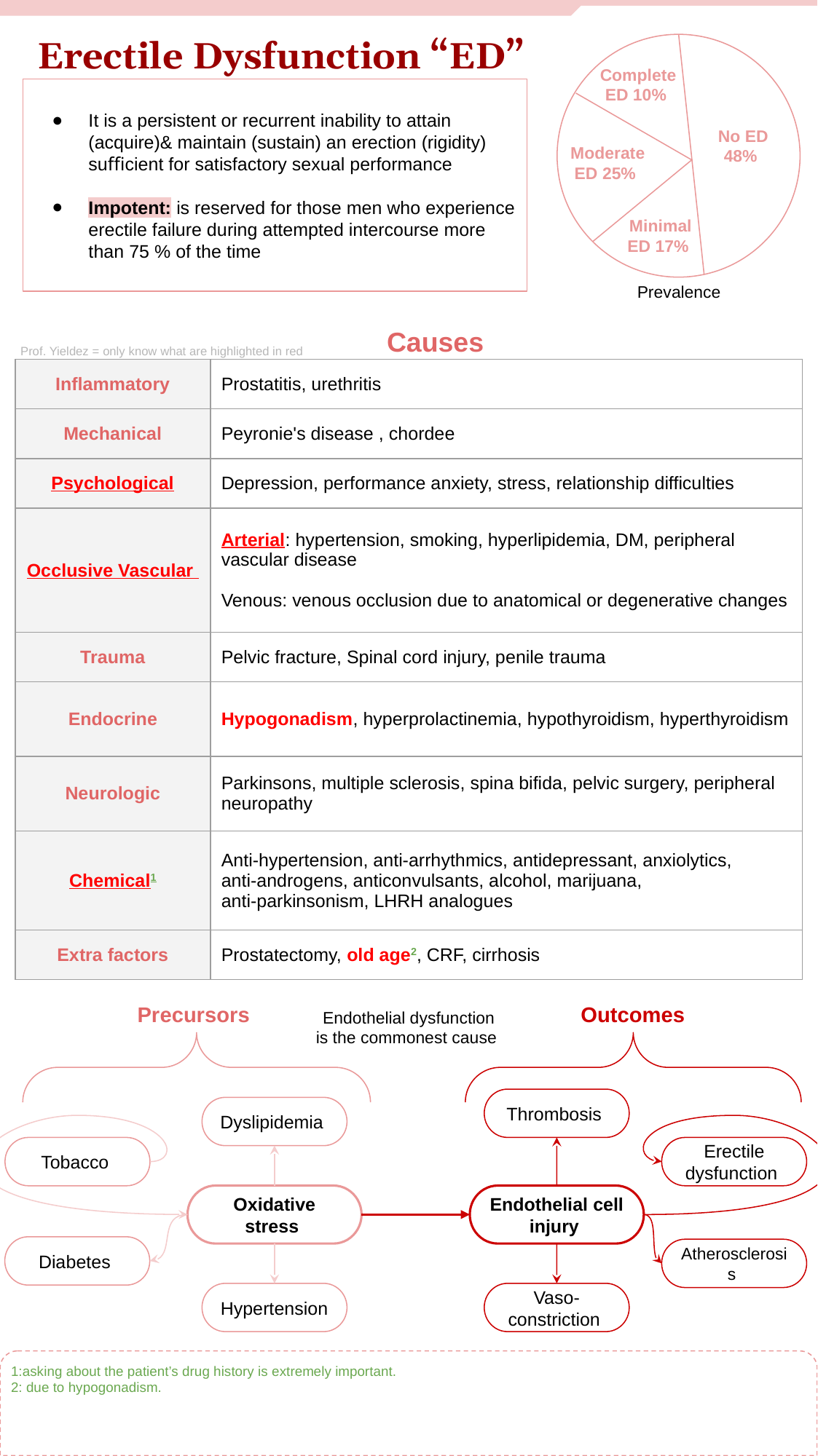

Causes:
 Endothelial dysfunction is the commonest cause
Erectile Dysfunction “ED”

Complete ED 10%
It is a persistent or recurrent inability to attain (acquire)& maintain (sustain) an erection (rigidity) suﬃcient for satisfactory sexual performance

Impotent: is reserved for those men who experience erectile failure during attempted intercourse more than 75 % of the time

No ED 48%
Dyslipidemia
Diabetes
Moderate ED 25%
Precursors
Minimal ED 17%
Oxidative stress
Tobacco
Hypertension
Prevalence
Causes
Prof. Yieldez = only know what are highlighted in red

| Inﬂammatory | Prostatitis, urethritis |
| --- | --- |
| Mechanical | Peyronie's disease , chordee |
| Psychological | Depression, performance anxiety, stress, relationship difficulties |
| Occlusive Vascular | Arterial: hypertension, smoking, hyperlipidemia, DM, peripheral vascular disease Venous: venous occlusion due to anatomical or degenerative changes |
| Trauma | Pelvic fracture, Spinal cord injury, penile trauma |
| Endocrine | Hypogonadism, hyperprolactinemia, hypothyroidism, hyperthyroidism |
| Neurologic | Parkinsons, multiple sclerosis, spina bifida, pelvic surgery, peripheral neuropathy |
| Chemical1 | Anti-hypertension, anti-arrhythmics, antidepressant, anxiolytics, anti-androgens, anticonvulsants, alcohol, marijuana, anti-parkinsonism, LHRH analogues |
| Extra factors | Prostatectomy, old age2, CRF, cirrhosis |
Endothelial cell injury
Atherosclerosis
Vasoconstriction
Outcomes
Thrombosis
Erectile dysfunction

Precursors
Outcomes
 Endothelial dysfunction is the commonest cause
Thrombosis
Dyslipidemia
Tobacco
Erectile dysfunction
Oxidative stress
Endothelial cell injury
Diabetes
Atherosclerosis
Hypertension
Vaso-
constriction
1:asking about the patient’s drug history is extremely important.
2: due to hypogonadism.